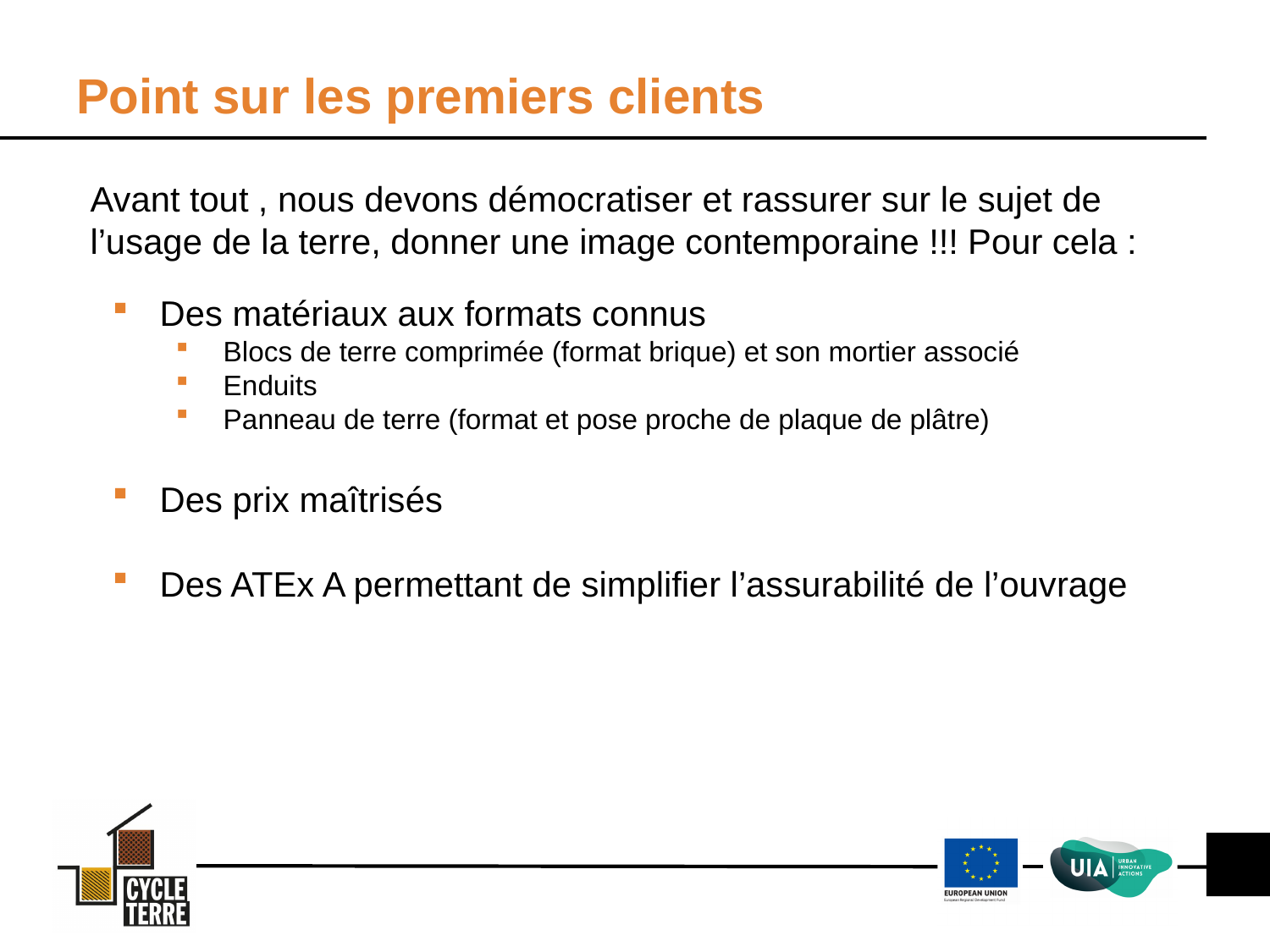

# Point sur les premiers clients
Avant tout , nous devons démocratiser et rassurer sur le sujet de l’usage de la terre, donner une image contemporaine !!! Pour cela :

Des matériaux aux formats connus
Blocs de terre comprimée (format brique) et son mortier associé
Enduits
Panneau de terre (format et pose proche de plaque de plâtre)

Des prix maîtrisés

Des ATEx A permettant de simplifier l’assurabilité de l’ouvrage